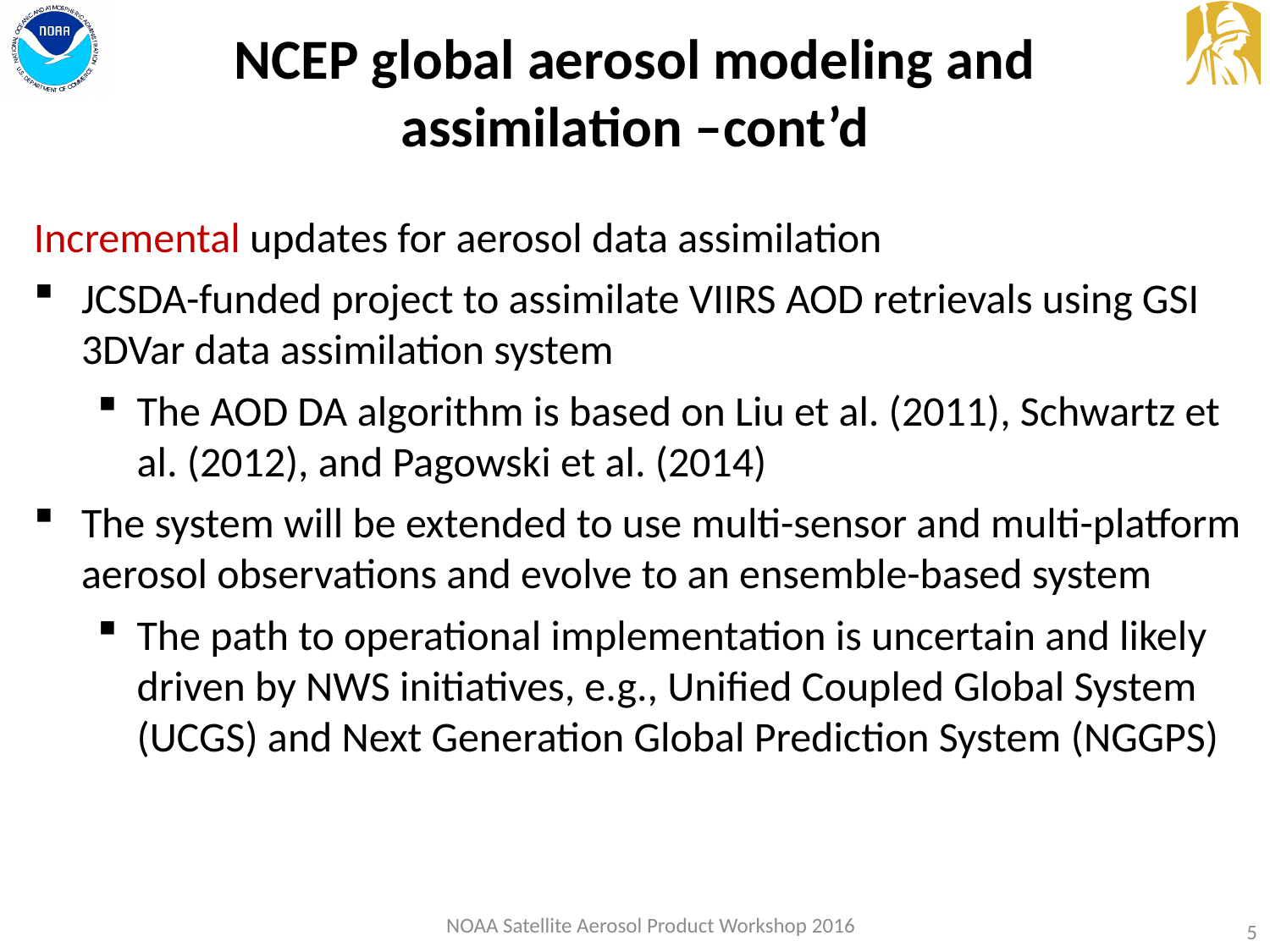

NCEP global aerosol modeling and assimilation –cont’d
Incremental updates for aerosol data assimilation
JCSDA-funded project to assimilate VIIRS AOD retrievals using GSI 3DVar data assimilation system
The AOD DA algorithm is based on Liu et al. (2011), Schwartz et al. (2012), and Pagowski et al. (2014)
The system will be extended to use multi-sensor and multi-platform aerosol observations and evolve to an ensemble-based system
The path to operational implementation is uncertain and likely driven by NWS initiatives, e.g., Unified Coupled Global System (UCGS) and Next Generation Global Prediction System (NGGPS)
NOAA Satellite Aerosol Product Workshop 2016
5